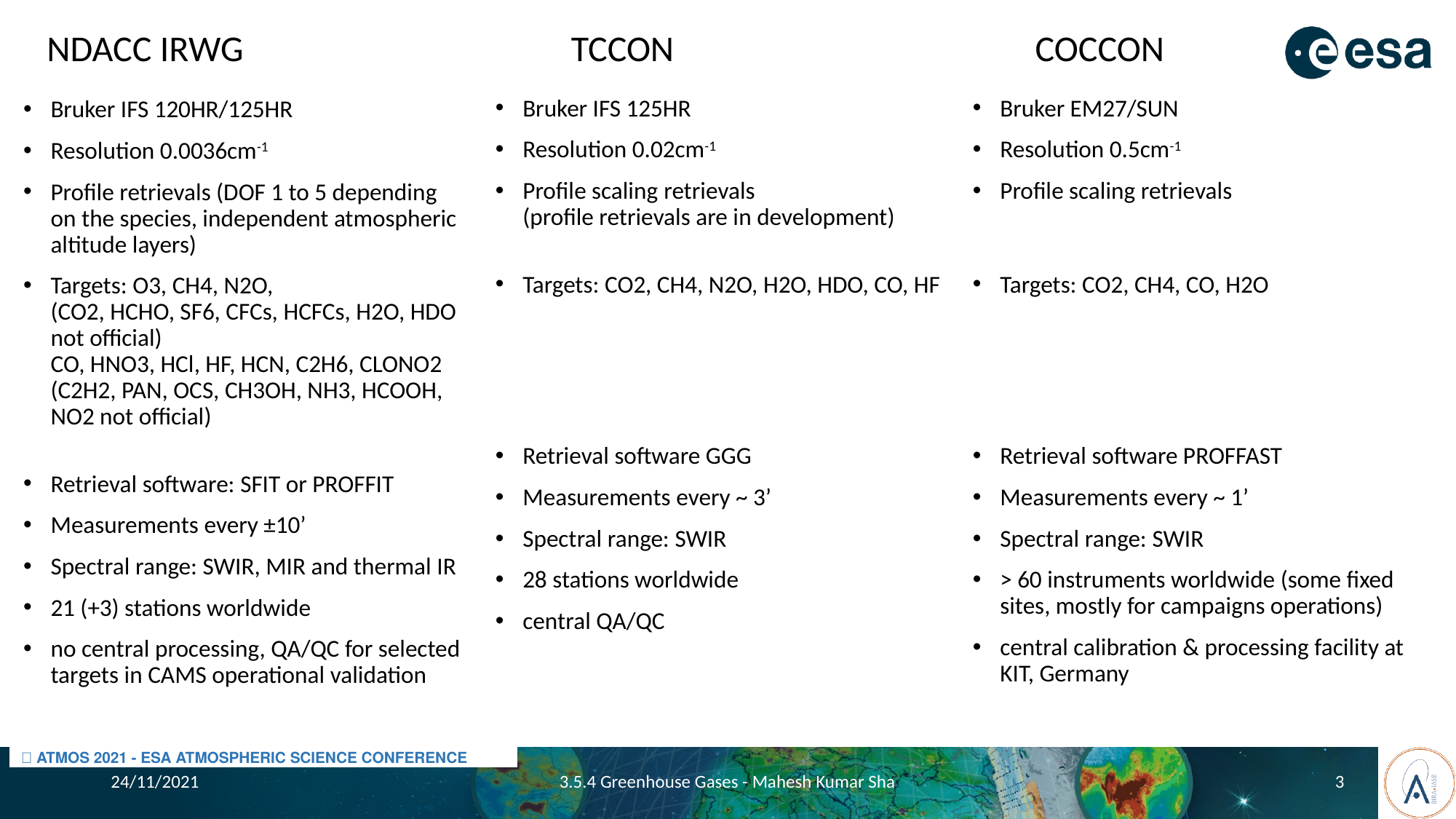

NDACC IRWG
TCCON
COCCON
Bruker IFS 125HR
Resolution 0.02cm-1
Profile scaling retrievals
(profile retrievals are in development)
Targets: CO2, CH4, N2O, H2O, HDO, CO, HF
Retrieval software GGG
Measurements every ~ 3’
Spectral range: SWIR
28 stations worldwide
central QA/QC
Bruker EM27/SUN
Resolution 0.5cm-1
Profile scaling retrievals
Targets: CO2, CH4, CO, H2O
Retrieval software PROFFAST
Measurements every ~ 1’
Spectral range: SWIR
> 60 instruments worldwide (some fixed sites, mostly for campaigns operations)
central calibration & processing facility at KIT, Germany
Bruker IFS 120HR/125HR
Resolution 0.0036cm-1
Profile retrievals (DOF 1 to 5 depending on the species, independent atmospheric altitude layers)
Targets: O3, CH4, N2O,
(CO2, HCHO, SF6, CFCs, HCFCs, H2O, HDO not official)
CO, HNO3, HCl, HF, HCN, C2H6, CLONO2
(C2H2, PAN, OCS, CH3OH, NH3, HCOOH, NO2 not official)
Retrieval software: SFIT or PROFFIT
Measurements every ±10’
Spectral range: SWIR, MIR and thermal IR
21 (+3) stations worldwide
no central processing, QA/QC for selected targets in CAMS operational validation
24/11/2021
3.5.4 Greenhouse Gases - Mahesh Kumar Sha
3